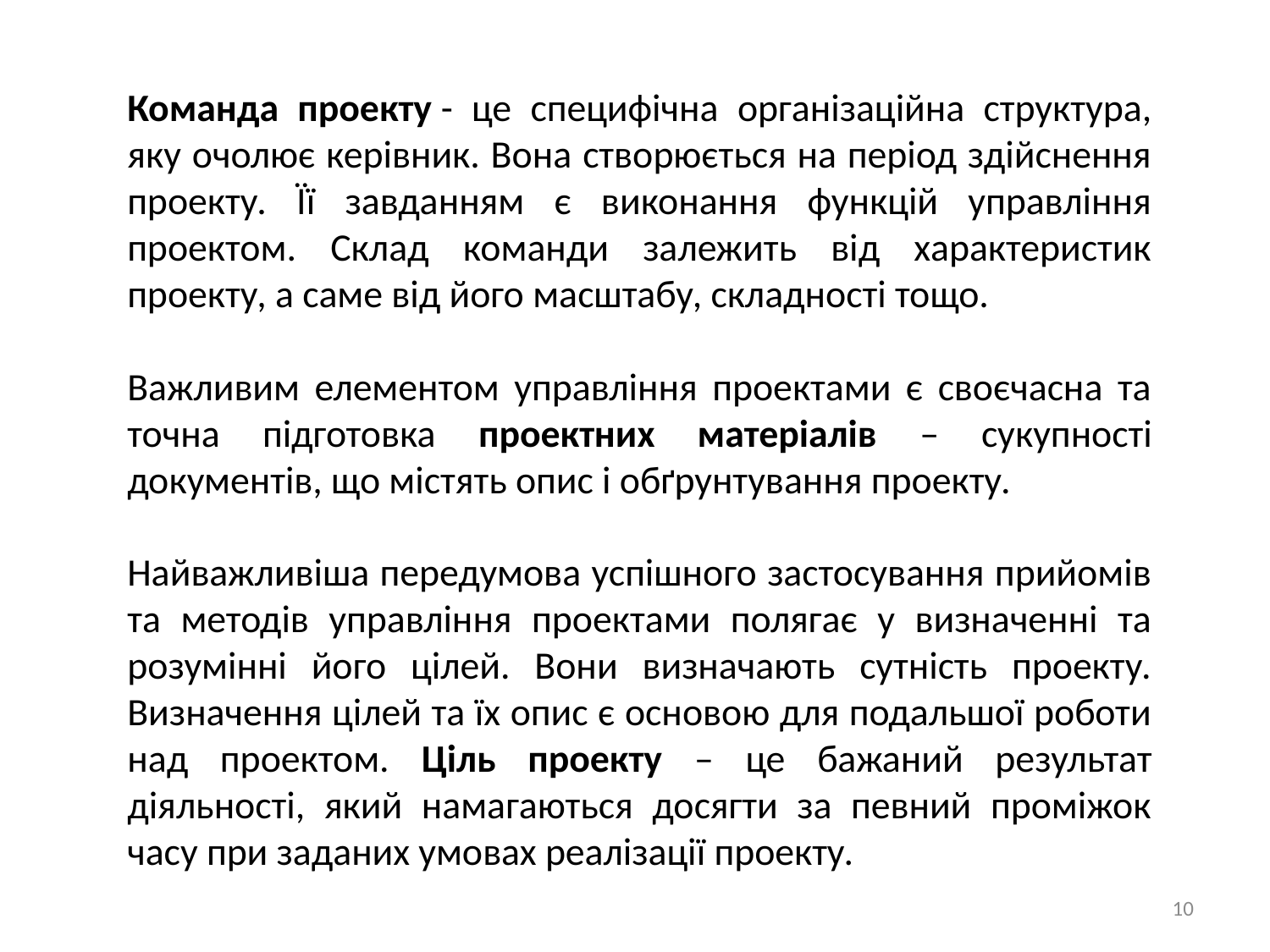

Команда проекту - це специфічна організаційна структура, яку очолює керівник. Вона створюється на період здійснення проекту. Її завданням є виконання функцій управління проектом. Склад команди залежить від характеристик проекту, а саме від його масштабу, складності тощо.

Важливим елементом управління проектами є своєчасна та точна підготовка проектних матеріалів – сукупності документів, що містять опис і обґрунтування проекту.

Найважливіша передумова успішного застосування прийомів та методів управління проектами полягає у визначенні та розумінні його цілей. Вони визначають сутність проекту. Визначення цілей та їх опис є основою для подальшої роботи над проектом. Ціль проекту – це бажаний результат діяльності, який намагаються досягти за певний проміжок часу при заданих умовах реалізації проекту.
10